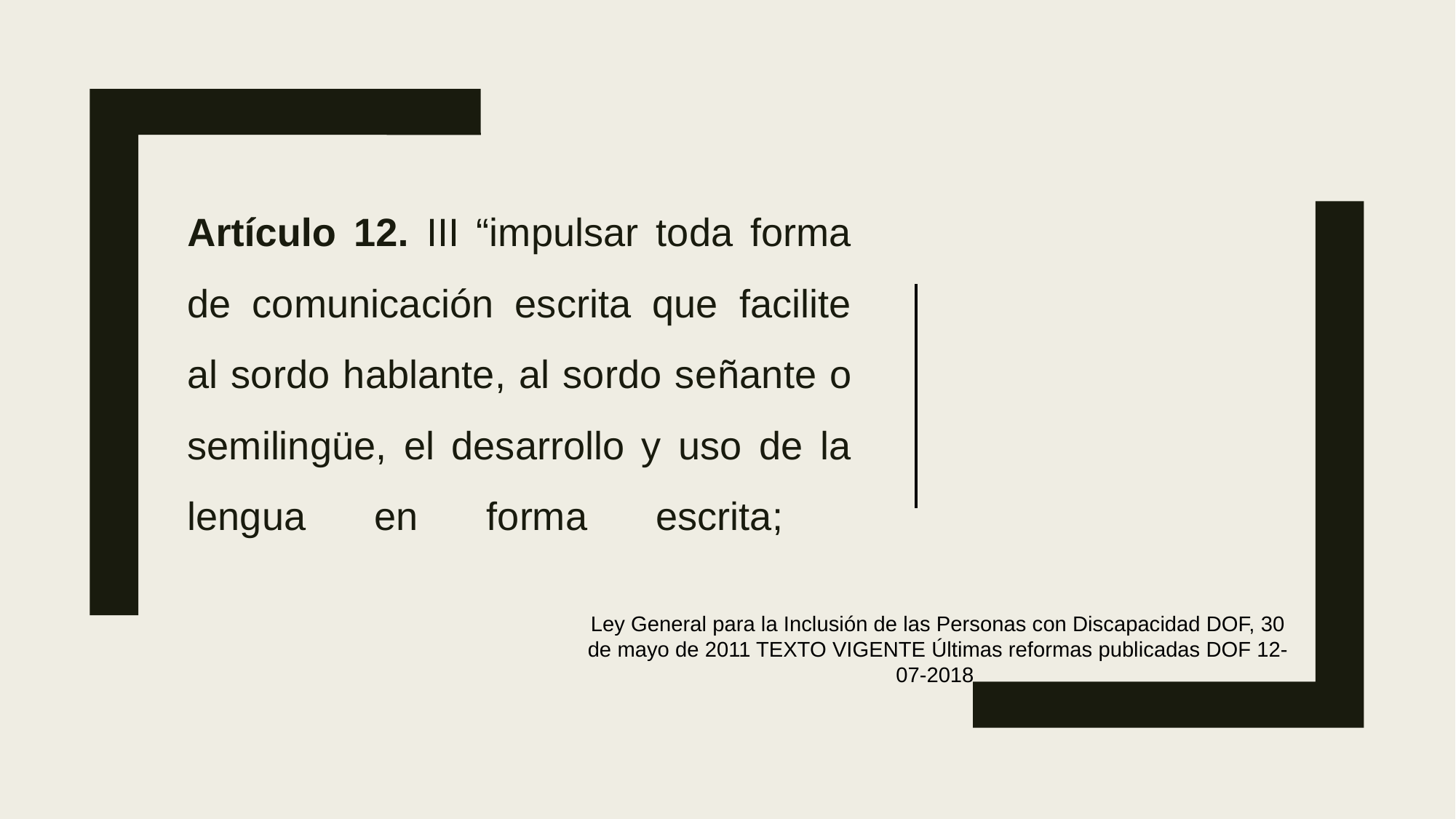

# Artículo 12. III “impulsar toda forma de comunicación escrita que facilite al sordo hablante, al sordo señante o semilingüe, el desarrollo y uso de la lengua en forma escrita;
Ley General para la Inclusión de las Personas con Discapacidad DOF, 30 de mayo de 2011 TEXTO VIGENTE Últimas reformas publicadas DOF 12-07-2018